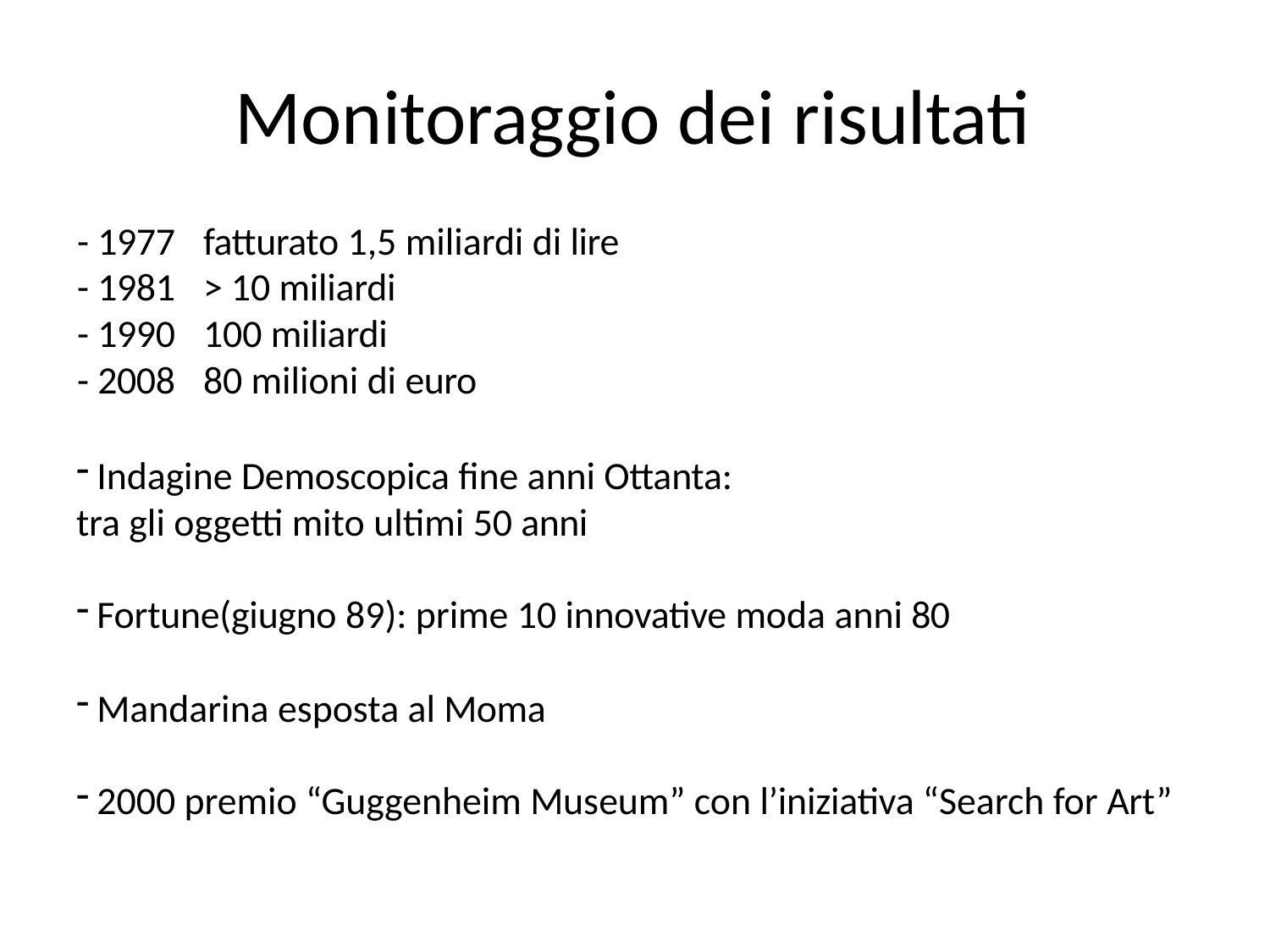

# Monitoraggio dei risultati
| - 1977 | fatturato 1,5 miliardi di lire |
| --- | --- |
| - 1981 | > 10 miliardi |
| - 1990 | 100 miliardi |
| - 2008 | 80 milioni di euro |
Indagine Demoscopica fine anni Ottanta:
tra gli oggetti mito ultimi 50 anni
Fortune(giugno 89): prime 10 innovative moda anni 80
Mandarina esposta al Moma
2000 premio “Guggenheim Museum” con l’iniziativa “Search for Art”